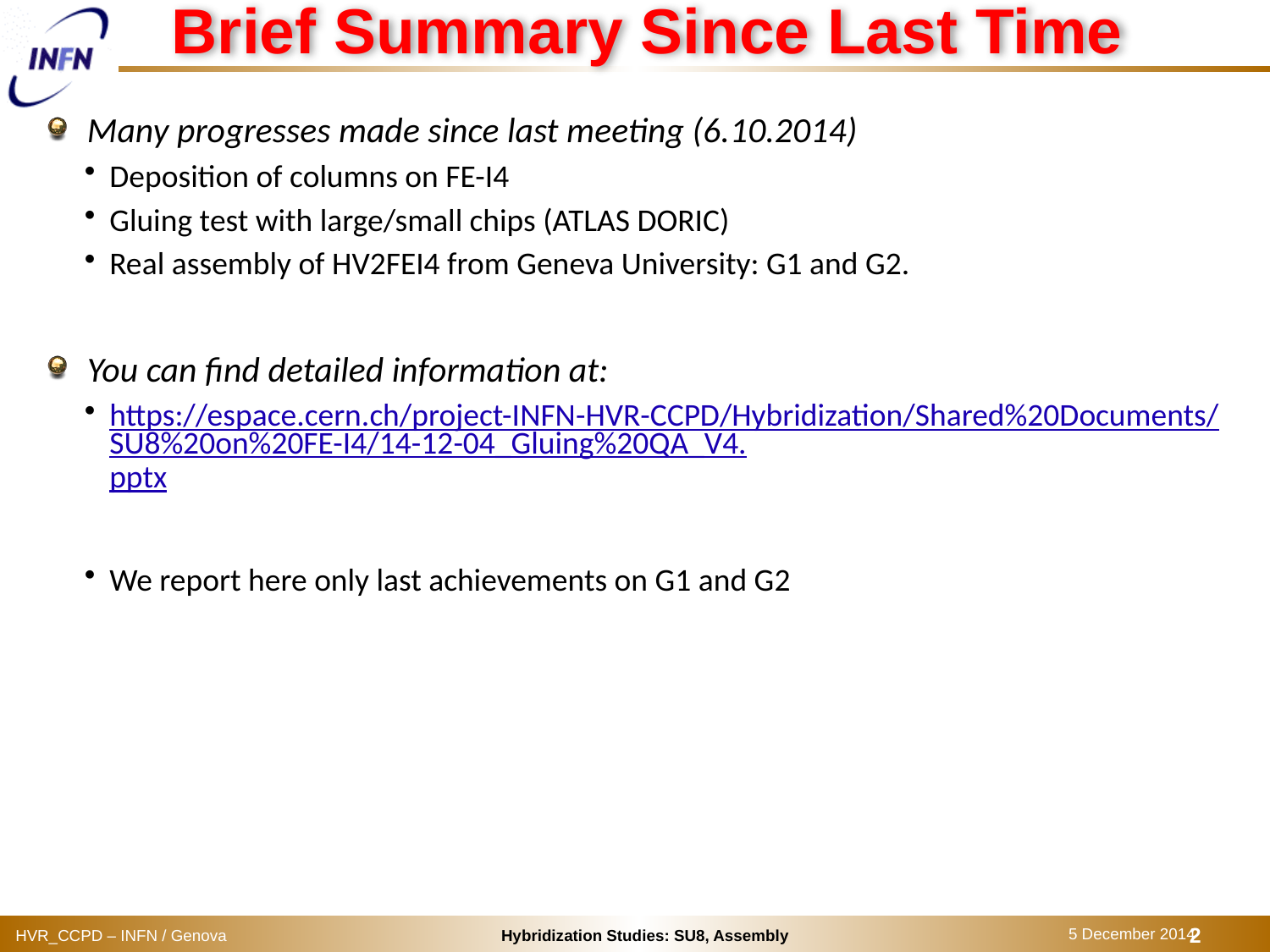

# Brief Summary Since Last Time
Many progresses made since last meeting (6.10.2014)
Deposition of columns on FE-I4
Gluing test with large/small chips (ATLAS DORIC)
Real assembly of HV2FEI4 from Geneva University: G1 and G2.

You can find detailed information at:
https://espace.cern.ch/project-INFN-HVR-CCPD/Hybridization/Shared%20Documents/SU8%20on%20FE-I4/14-12-04_Gluing%20QA_V4.pptx

We report here only last achievements on G1 and G2